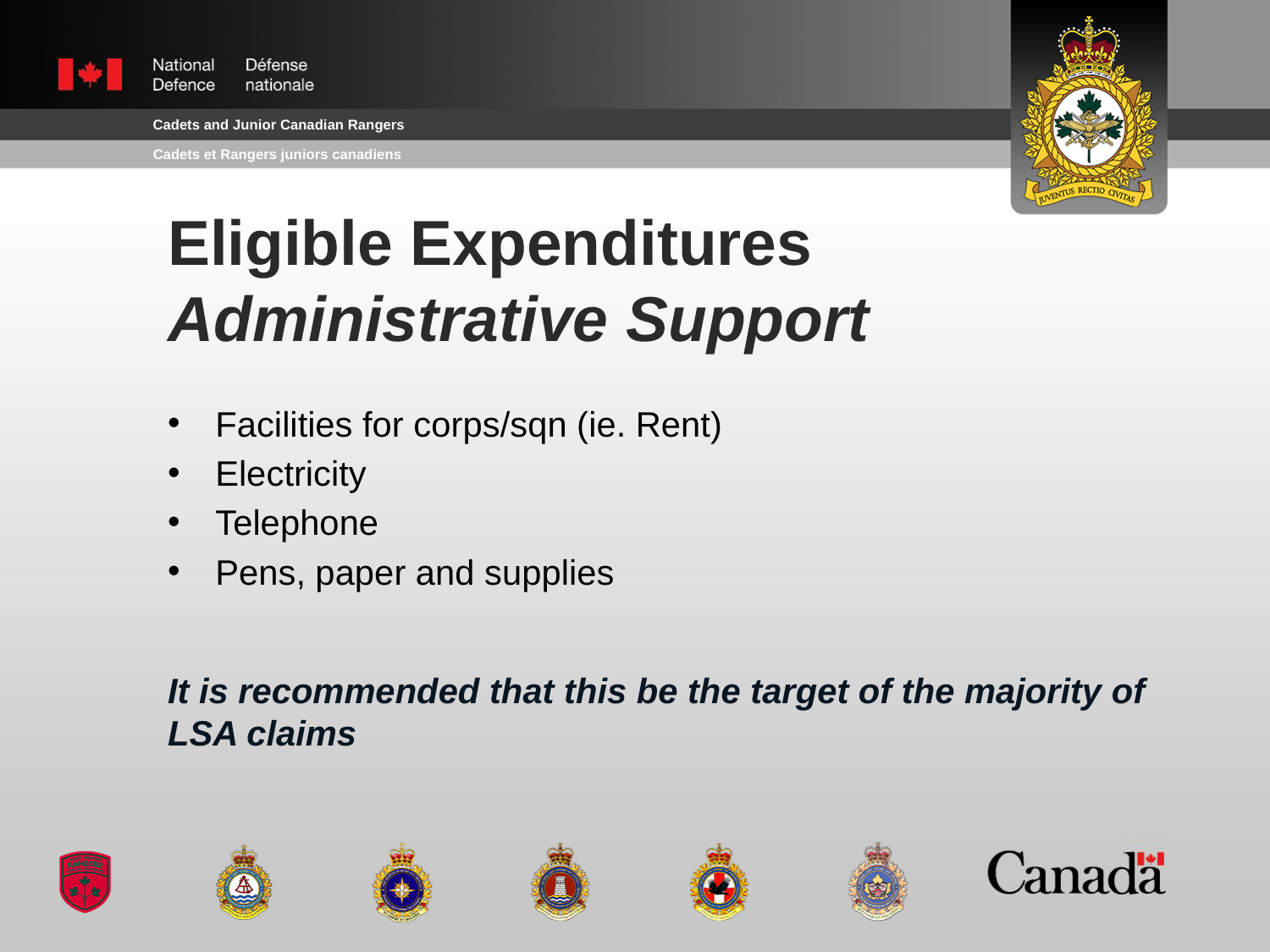

# Eligible Expenditures Administrative Support
Facilities for corps/sqn (ie. Rent)
Electricity
Telephone
Pens, paper and supplies

It is recommended that this be the target of the majority of LSA claims